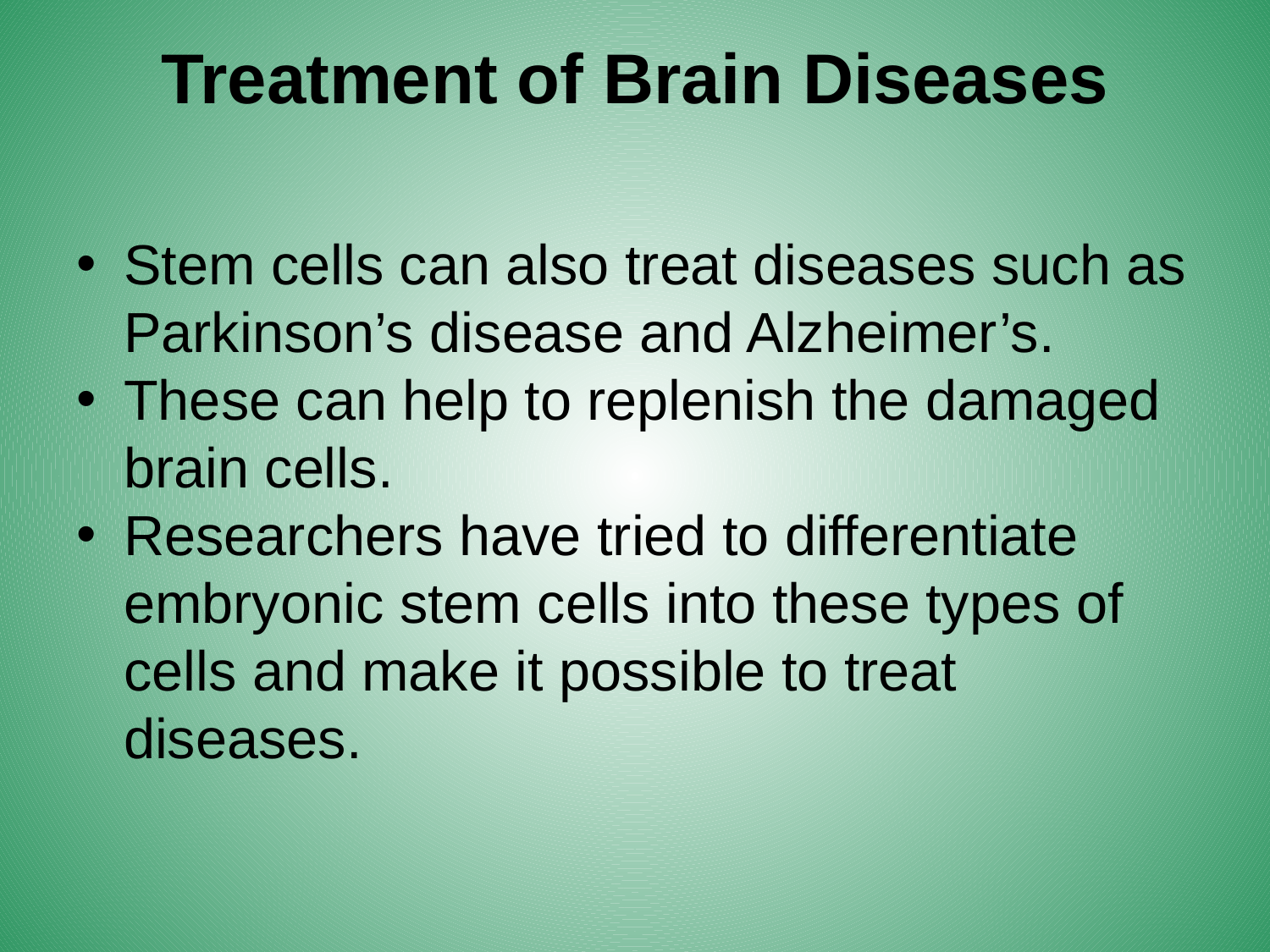

# Treatment of Brain Diseases
Stem cells can also treat diseases such as Parkinson’s disease and Alzheimer’s.
These can help to replenish the damaged brain cells.
Researchers have tried to differentiate embryonic stem cells into these types of cells and make it possible to treat diseases.